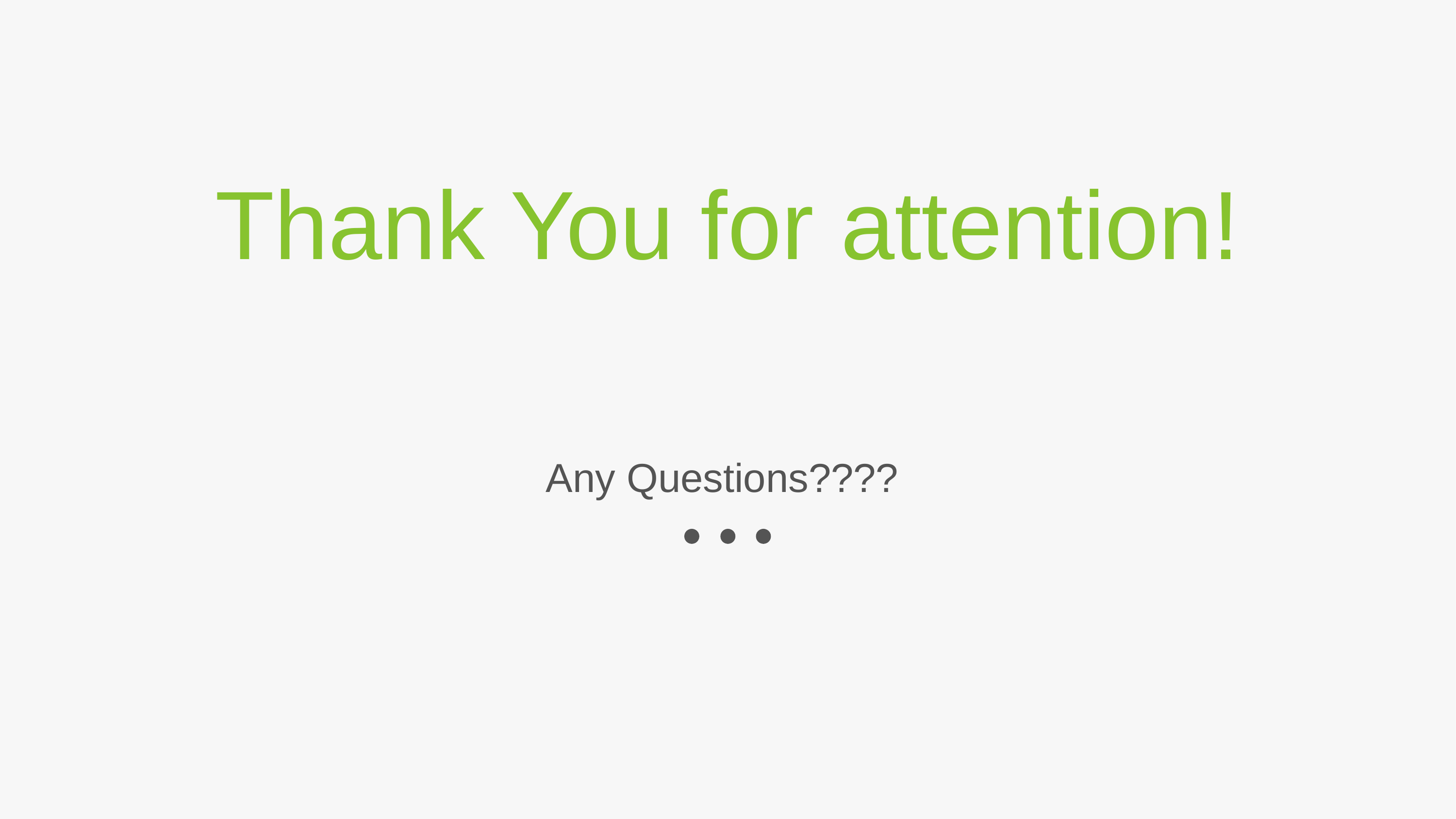

# Thank You for attention!
Any Questions????